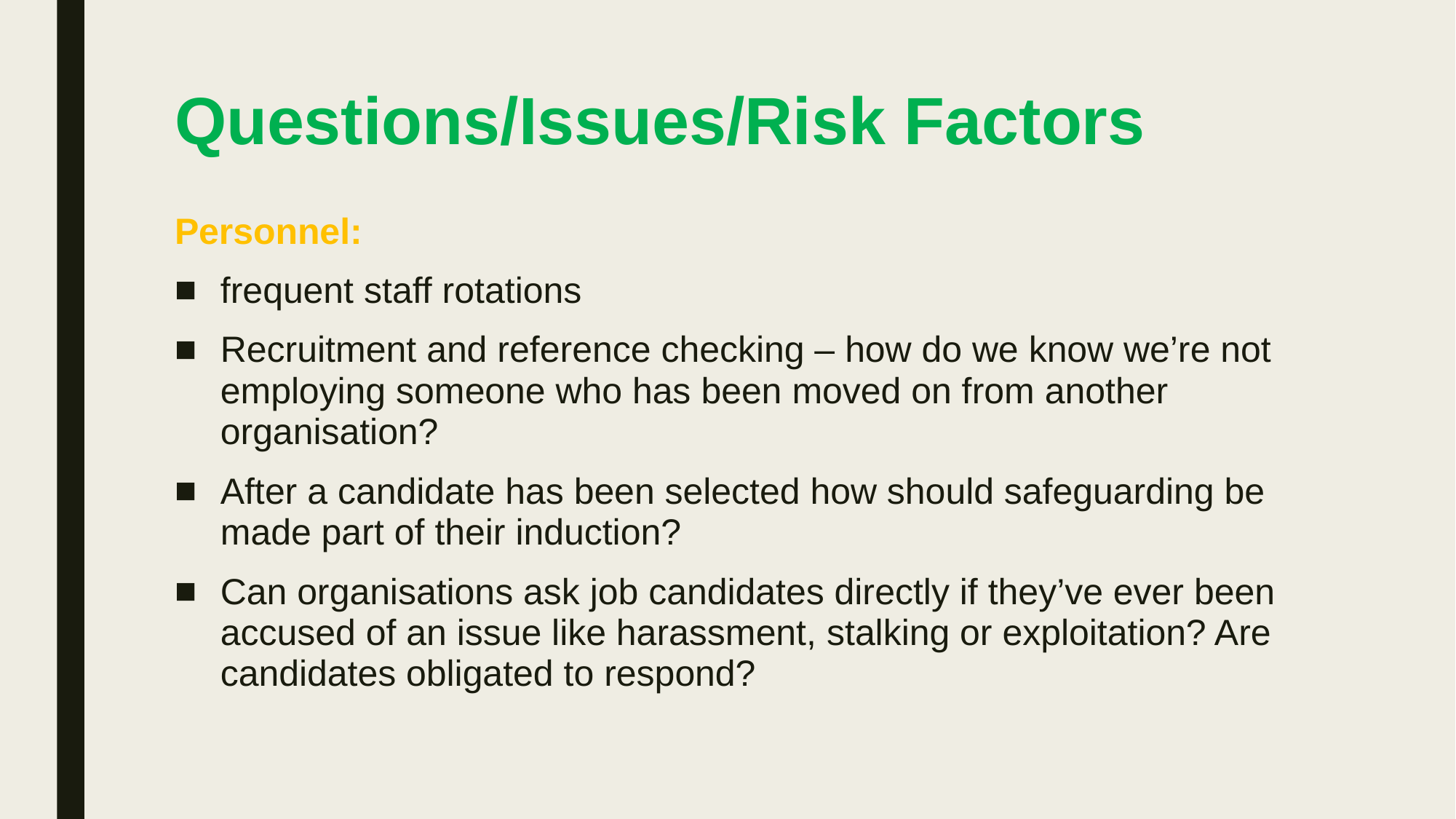

# Questions/Issues/Risk Factors
Personnel:
frequent staff rotations
Recruitment and reference checking – how do we know we’re not employing someone who has been moved on from another organisation?
After a candidate has been selected how should safeguarding be made part of their induction?
Can organisations ask job candidates directly if they’ve ever been accused of an issue like harassment, stalking or exploitation? Are candidates obligated to respond?